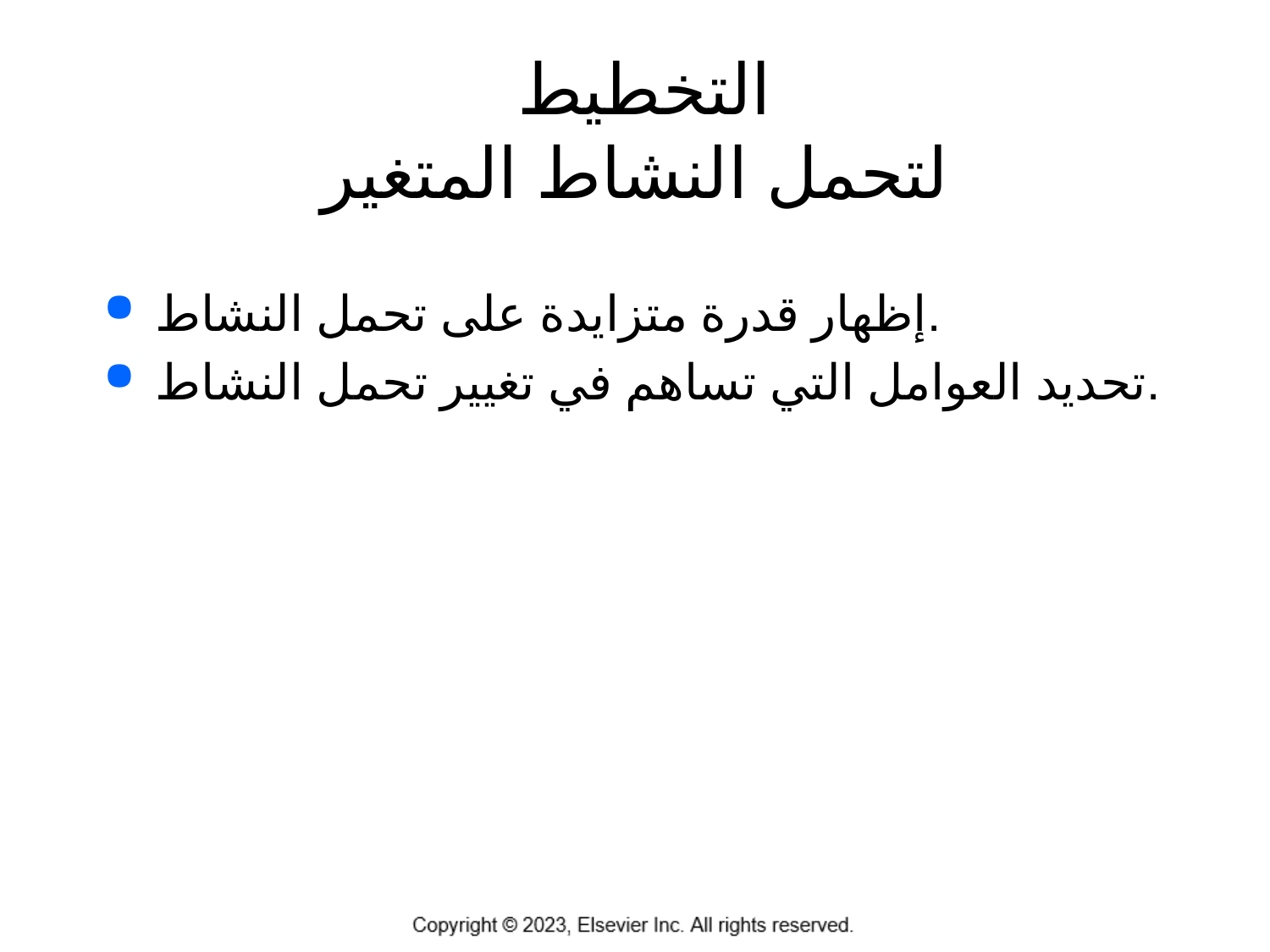

# التخطيط لتحمل النشاط المتغير
إظهار قدرة متزايدة على تحمل النشاط.
تحديد العوامل التي تساهم في تغيير تحمل النشاط.